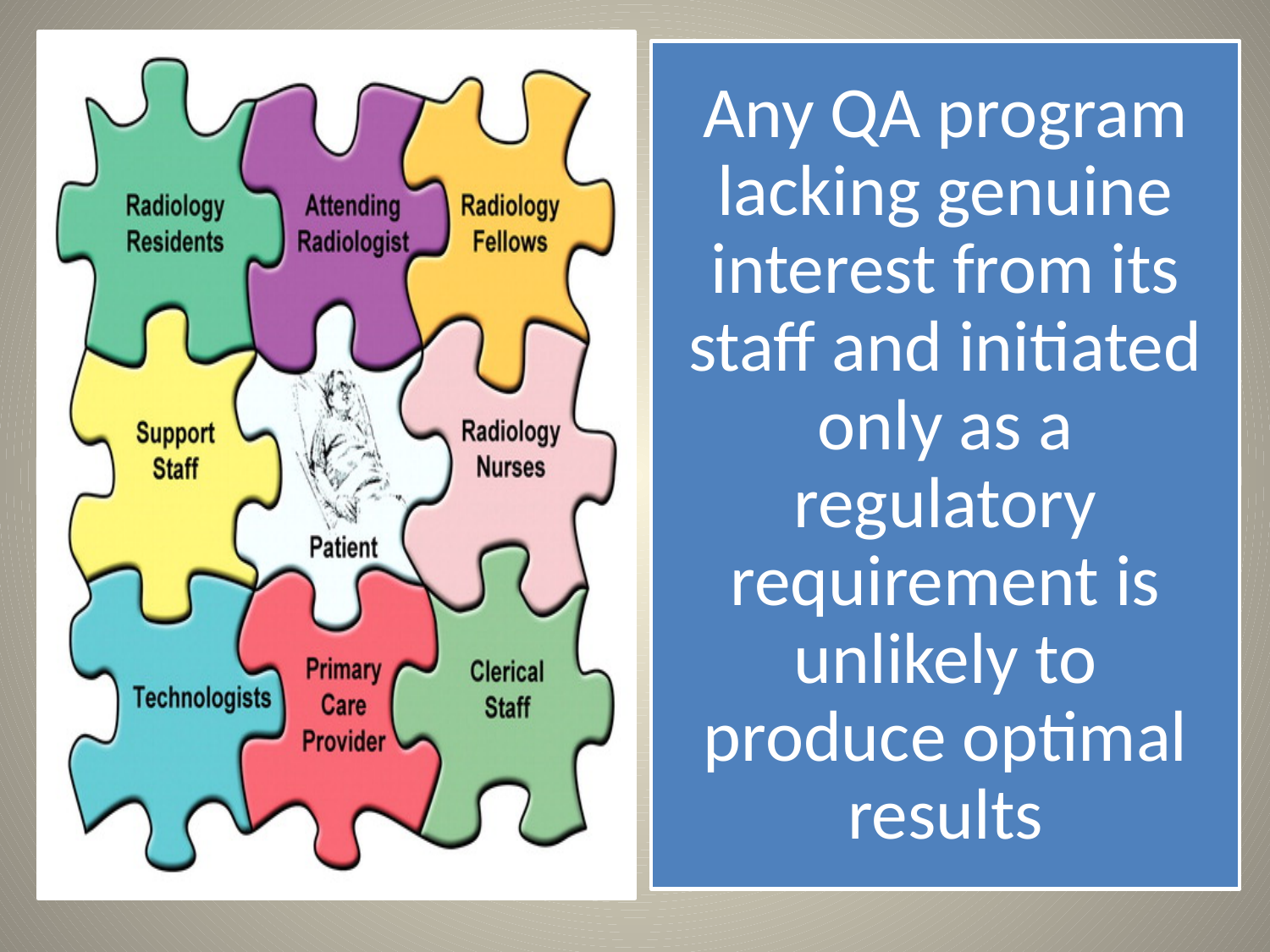

Any QA program lacking genuine interest from its staff and initiated only as a regulatory requirement is unlikely to produce optimal results